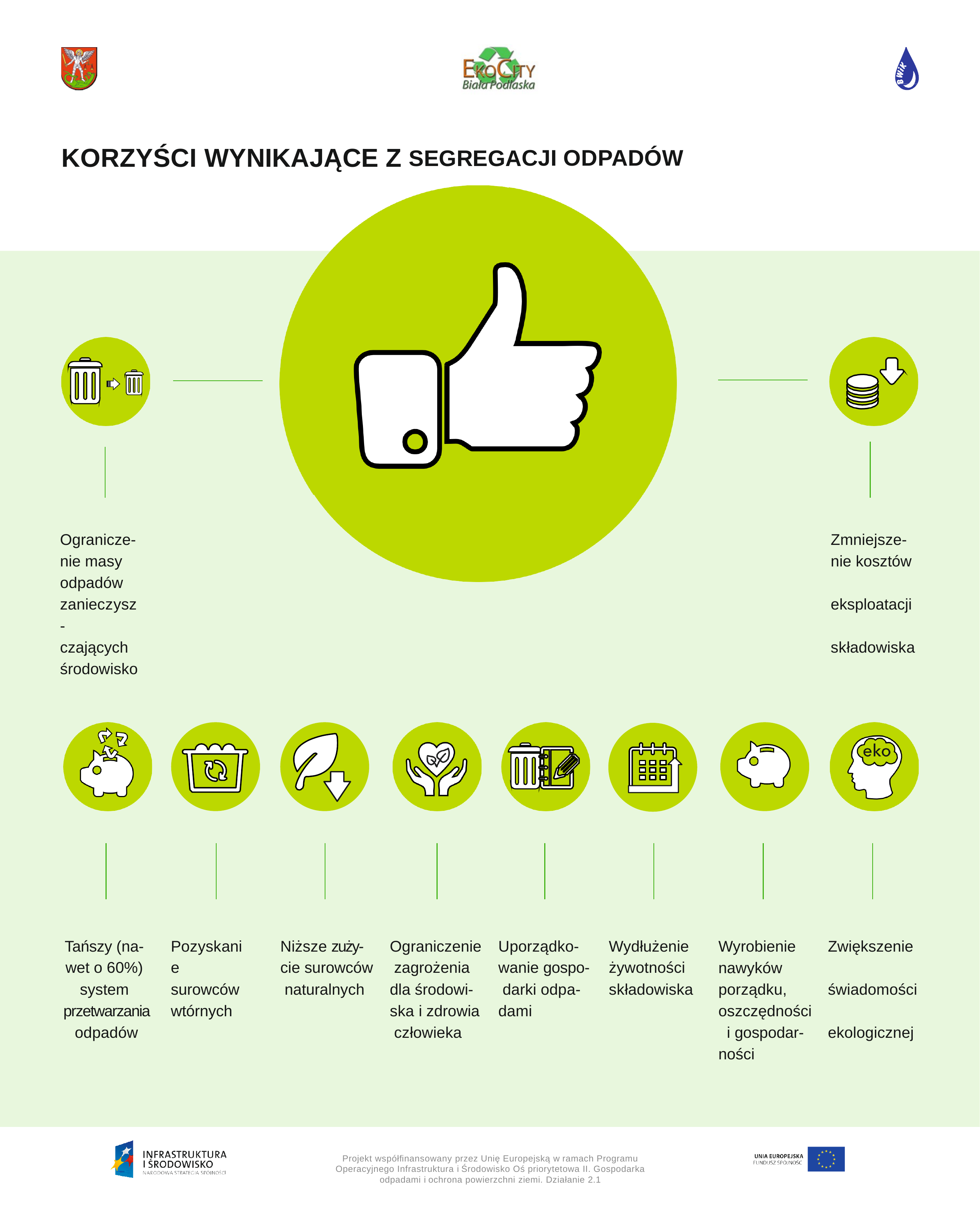

KORZYŚCI WYNIKAJĄCE Z SEGREGACJI ODPADÓW

Ogranicze-  nie masy  odpadów  zanieczysz-  czających  środowisko
Zmniejsze-  nie kosztów  eksploatacji  składowiska
Tańszy (na-  wet o 60%)  system  przetwarzania odpadów
Pozyskanie  surowców  wtórnych
Niższe zuży-  cie surowców  naturalnych
Ograniczenie  zagrożenia  dla środowi-  ska i zdrowia  człowieka
Uporządko-  wanie gospo-  darki odpa-  dami
Wydłużenie  żywotności  składowiska
Zwiększenie  świadomości  ekologicznej
Wyrobienie  nawyków  porządku,  oszczędności   i gospodar-  ności

Projekt współﬁnansowany przez Unię Europejską w ramach Programu Operacyjnego Infrastruktura i Środowisko Oś priorytetowa II. Gospodarka odpadami i ochrona powierzchni ziemi. Działanie 2.1